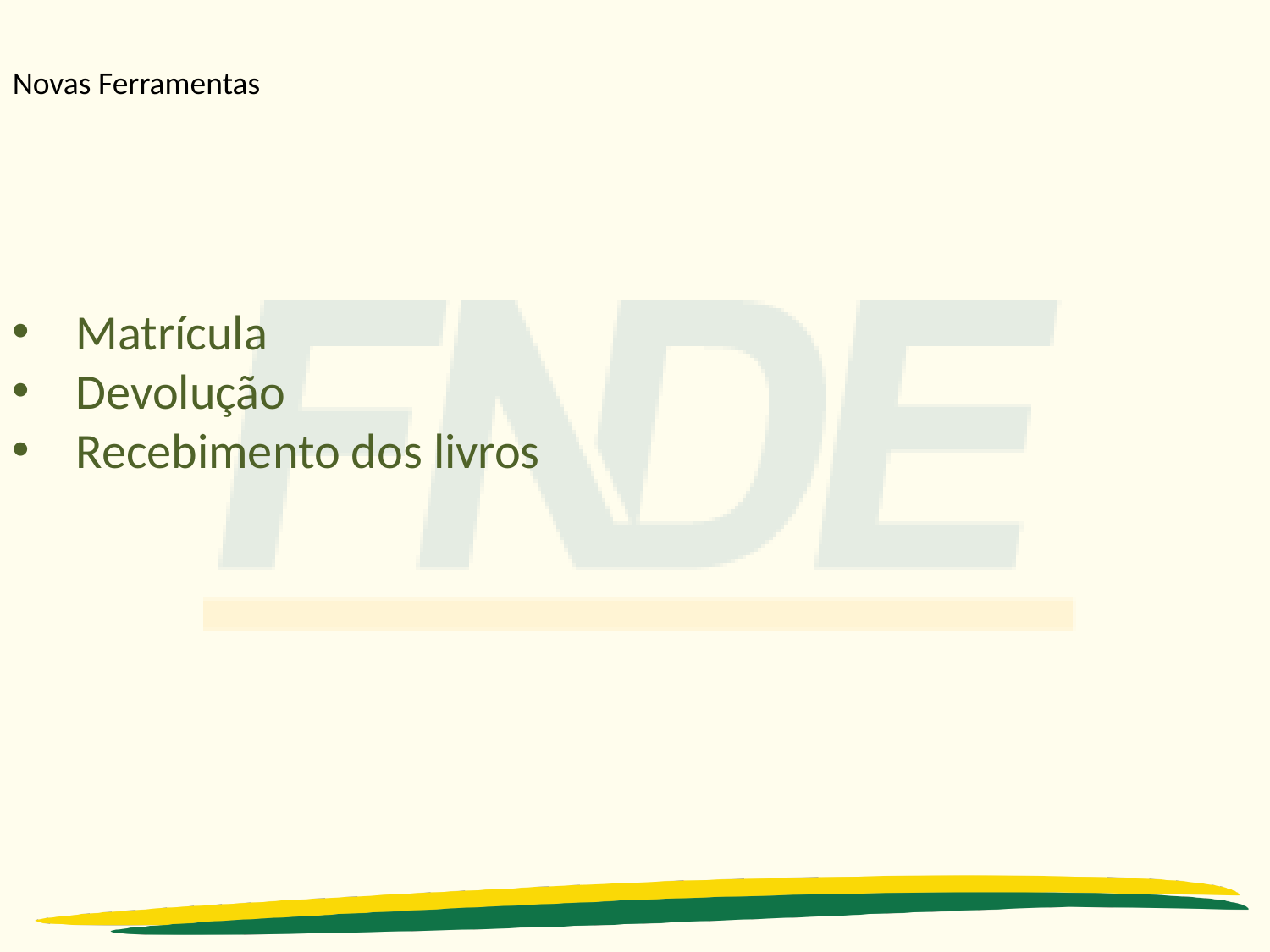

Novas Ferramentas

Matrícula
Devolução
Recebimento dos livros